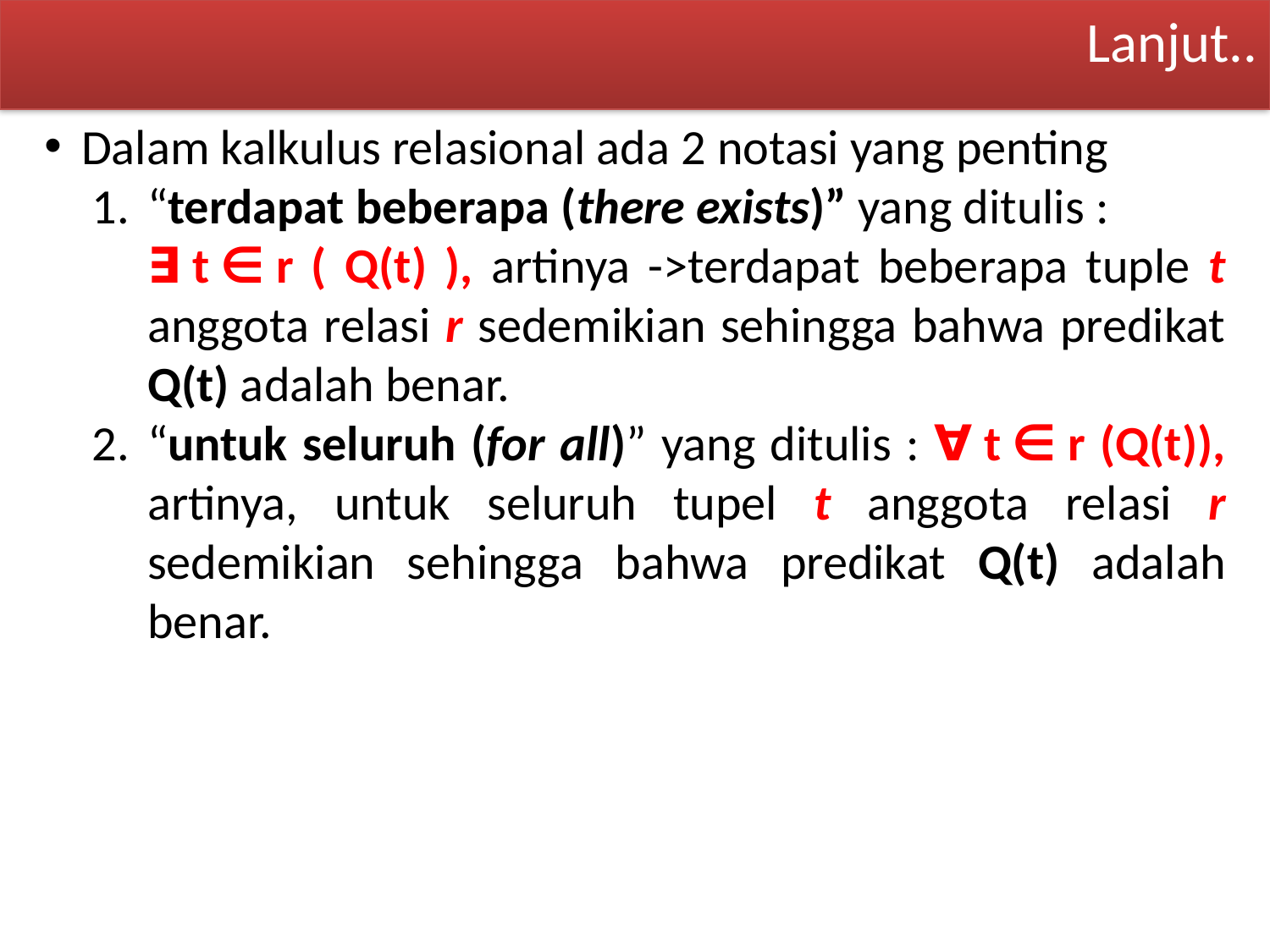

Lanjut..
Dalam kalkulus relasional ada 2 notasi yang penting
“terdapat beberapa (there exists)” yang ditulis :
∃ t ∈ r ( Q(t) ), artinya ->terdapat beberapa tuple t anggota relasi r sedemikian sehingga bahwa predikat Q(t) adalah benar.
“untuk seluruh (for all)” yang ditulis : ∀ t ∈ r (Q(t)), artinya, untuk seluruh tupel t anggota relasi r sedemikian sehingga bahwa predikat Q(t) adalah benar.